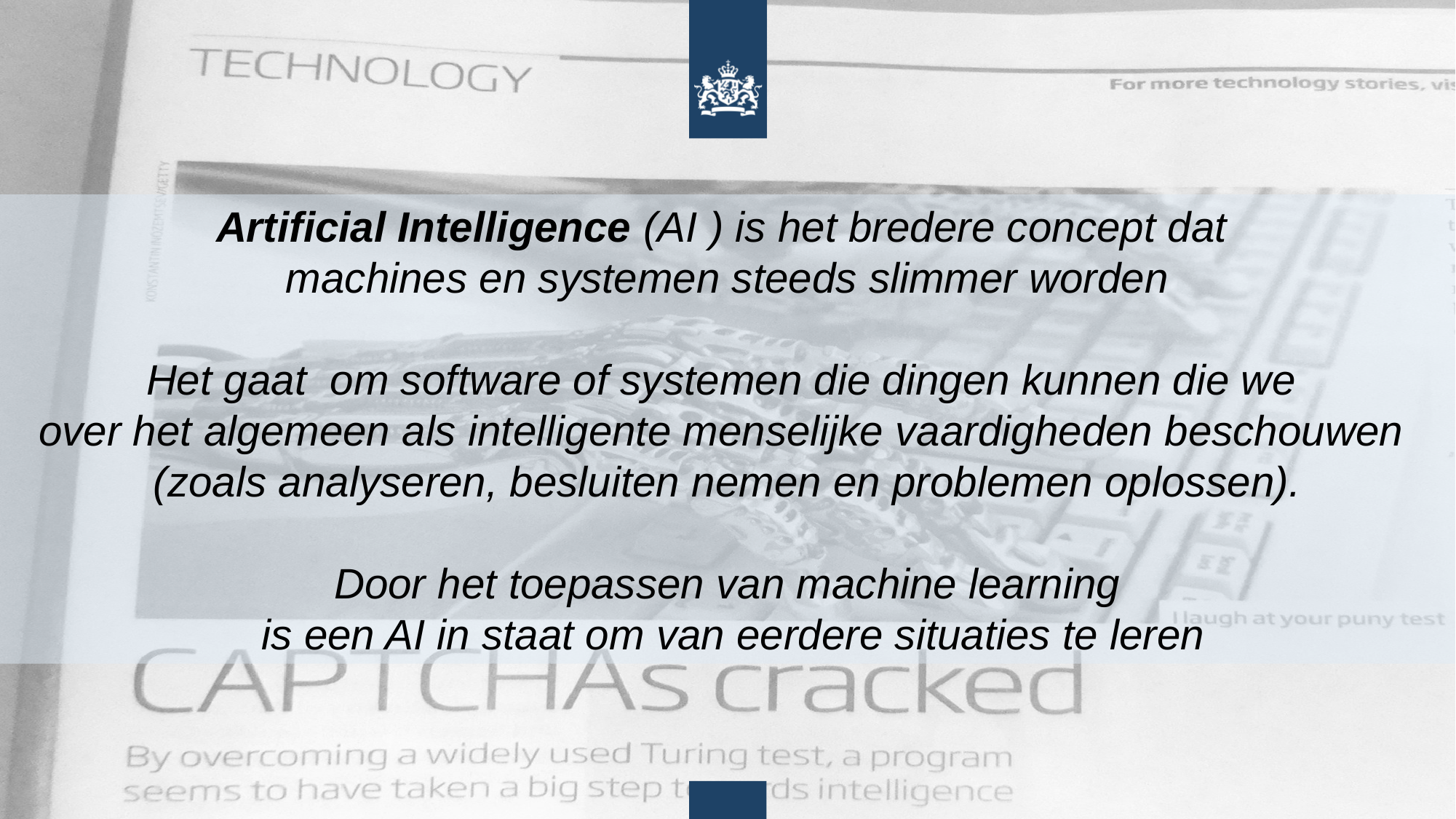

Artificial Intelligence (AI ) is het bredere concept dat
machines en systemen steeds slimmer worden

Het gaat  om software of systemen die dingen kunnen die we
over het algemeen als intelligente menselijke vaardigheden beschouwen
(zoals analyseren, besluiten nemen en problemen oplossen).

Door het toepassen van machine learning
 is een AI in staat om van eerdere situaties te leren